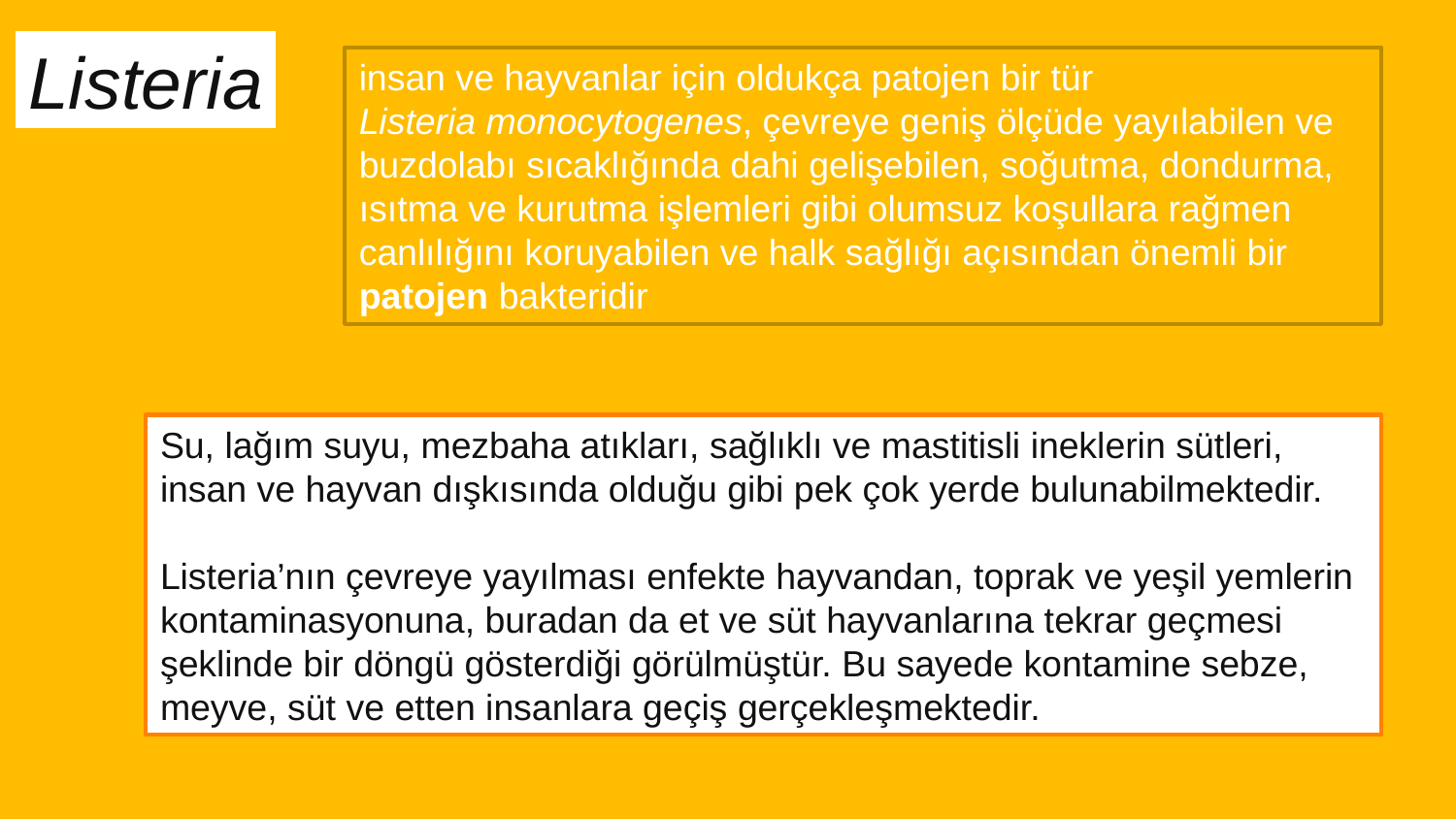

Listeria
insan ve hayvanlar için oldukça patojen bir tür
Listeria monocytogenes, çevreye geniş ölçüde yayılabilen ve buzdolabı sıcaklığında dahi gelişebilen, soğutma, dondurma, ısıtma ve kurutma işlemleri gibi olumsuz koşullara rağmen canlılığını koruyabilen ve halk sağlığı açısından önemli bir patojen bakteridir
Su, lağım suyu, mezbaha atıkları, sağlıklı ve mastitisli ineklerin sütleri, insan ve hayvan dışkısında olduğu gibi pek çok yerde bulunabilmektedir.

Listeria’nın çevreye yayılması enfekte hayvandan, toprak ve yeşil yemlerin kontaminasyonuna, buradan da et ve süt hayvanlarına tekrar geçmesi şeklinde bir döngü gösterdiği görülmüştür. Bu sayede kontamine sebze, meyve, süt ve etten insanlara geçiş gerçekleşmektedir.